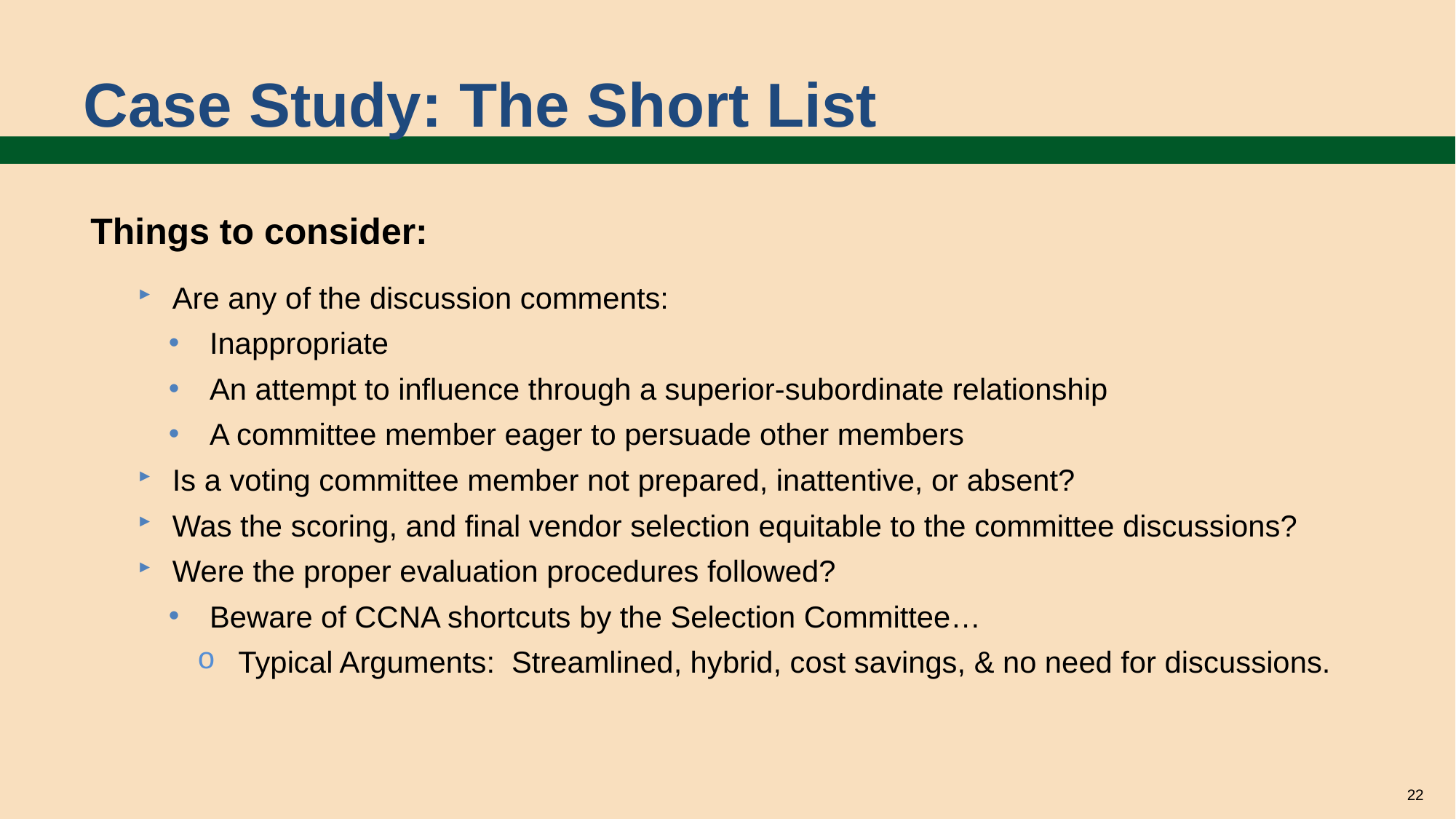

Case Study: The Short List
Things to consider:

Are any of the discussion comments:
Inappropriate
An attempt to influence through a superior-subordinate relationship
A committee member eager to persuade other members
Is a voting committee member not prepared, inattentive, or absent?
Was the scoring, and final vendor selection equitable to the committee discussions?
Were the proper evaluation procedures followed?
Beware of CCNA shortcuts by the Selection Committee…
Typical Arguments:  Streamlined, hybrid, cost savings, & no need for discussions.
22